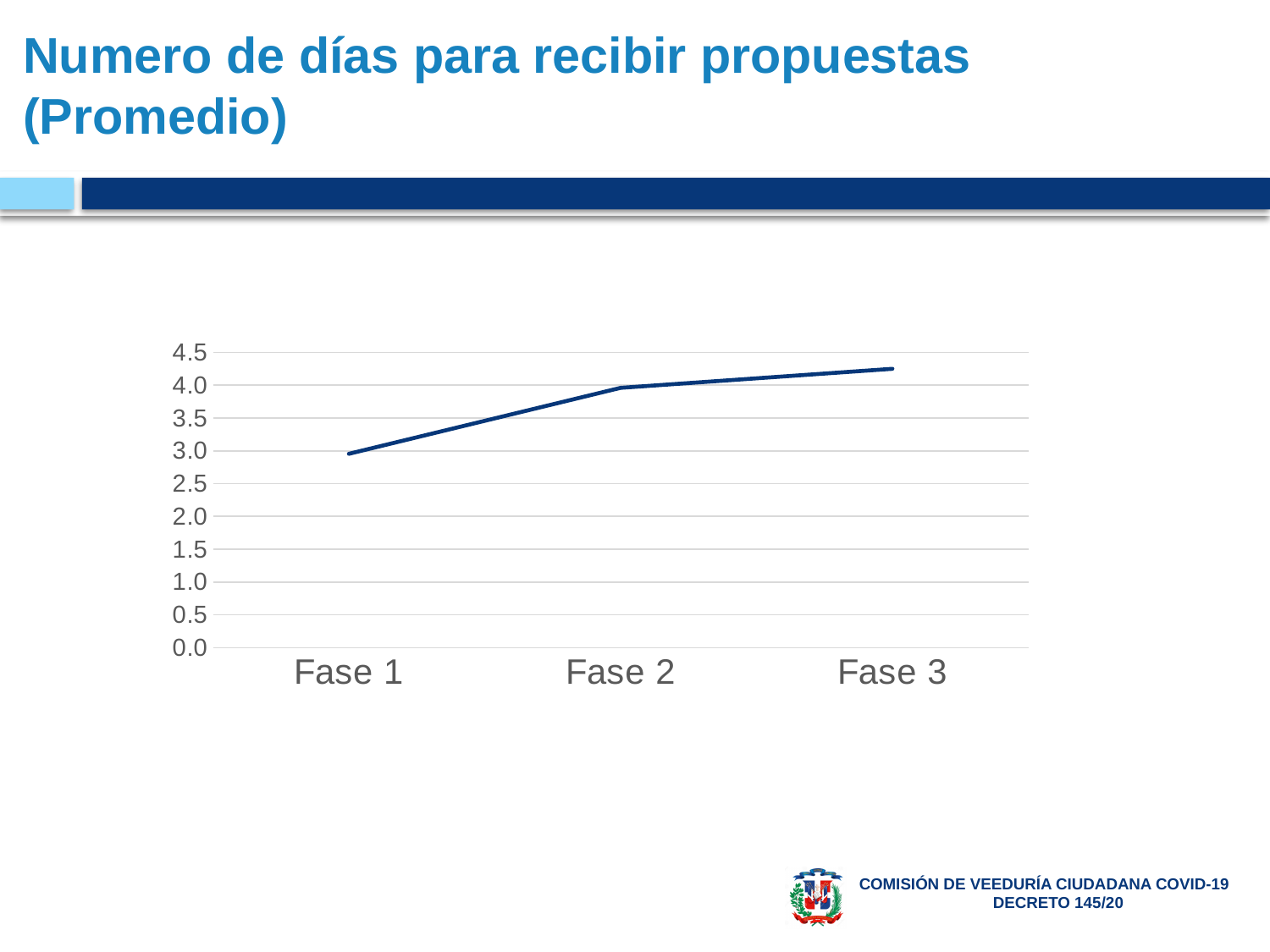

# Numero de días para recibir propuestas (Promedio)

### Chart

| Category | Total |
|---|---|
| Fase 1 | 2.9545454545454546 |
| Fase 2 | 3.96 |
| Fase 3 | 4.25 |